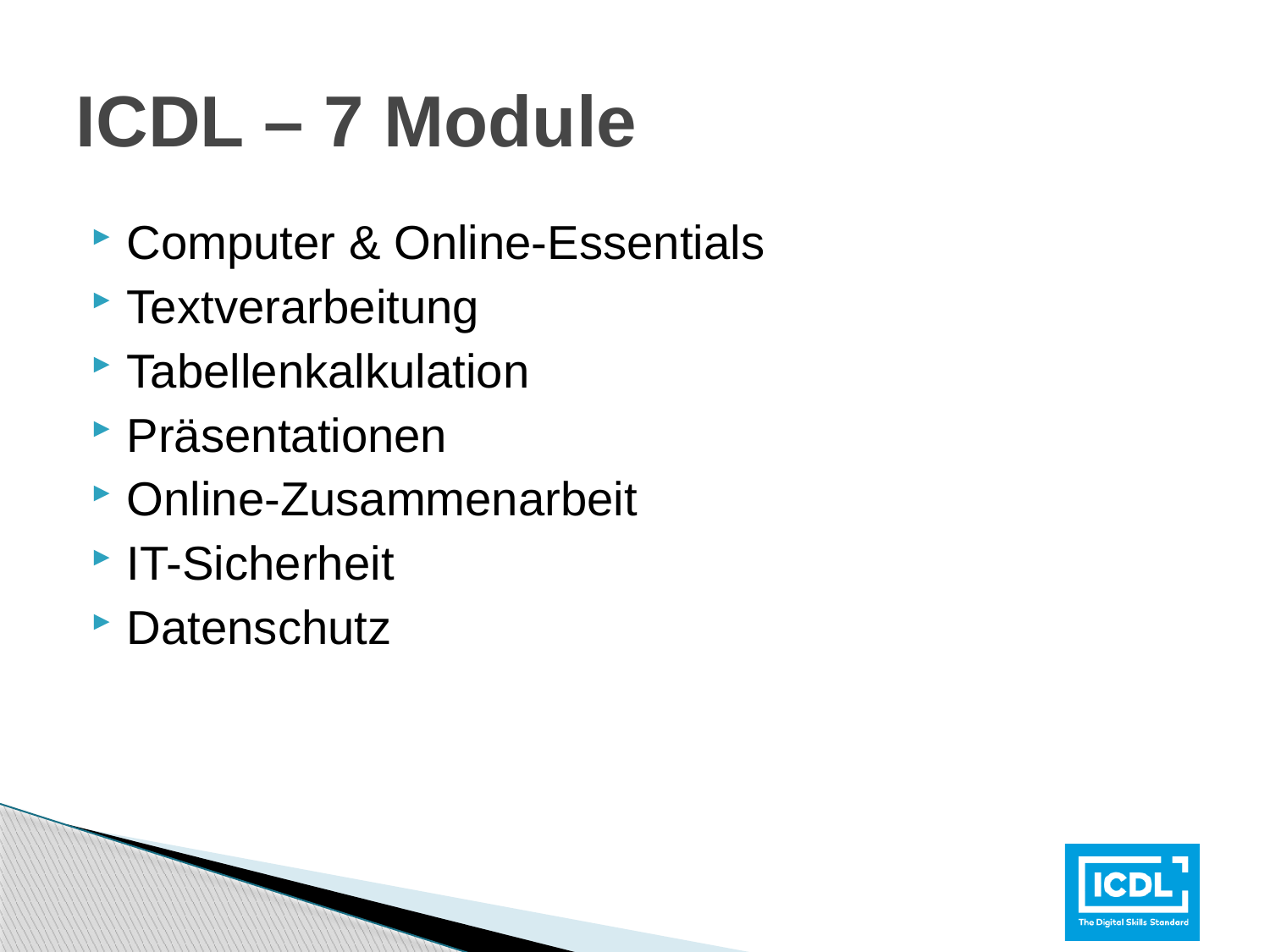

# ICDL – 7 Module
Computer & Online-Essentials
Textverarbeitung
Tabellenkalkulation
Präsentationen
Online-Zusammenarbeit
IT-Sicherheit
Datenschutz